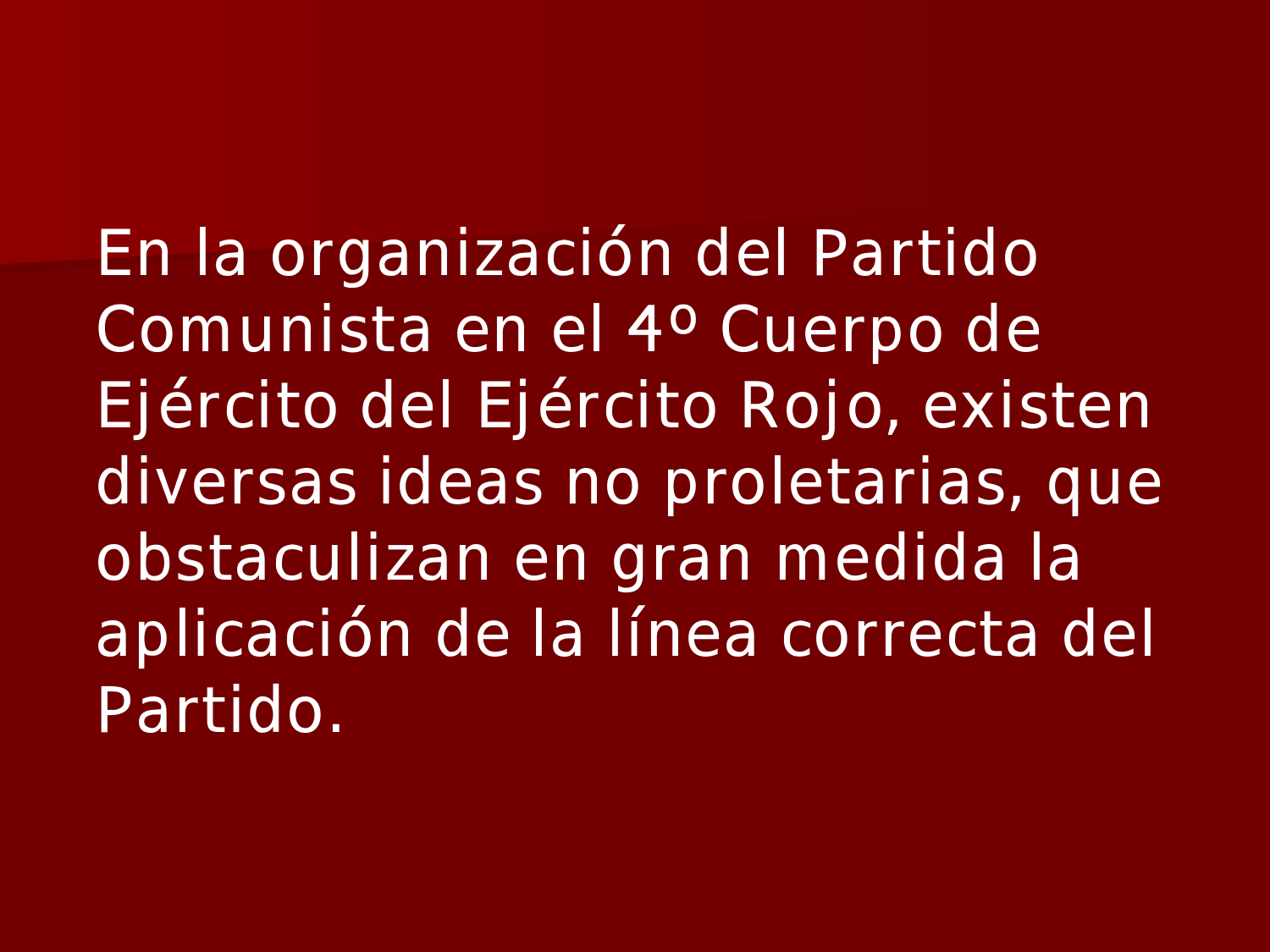

En la organización del Partido Comunista en el 4º Cuerpo de Ejército del Ejército Rojo, existen diversas ideas no proletarias, que obstaculizan en gran medida la aplicación de la línea correcta del Partido.